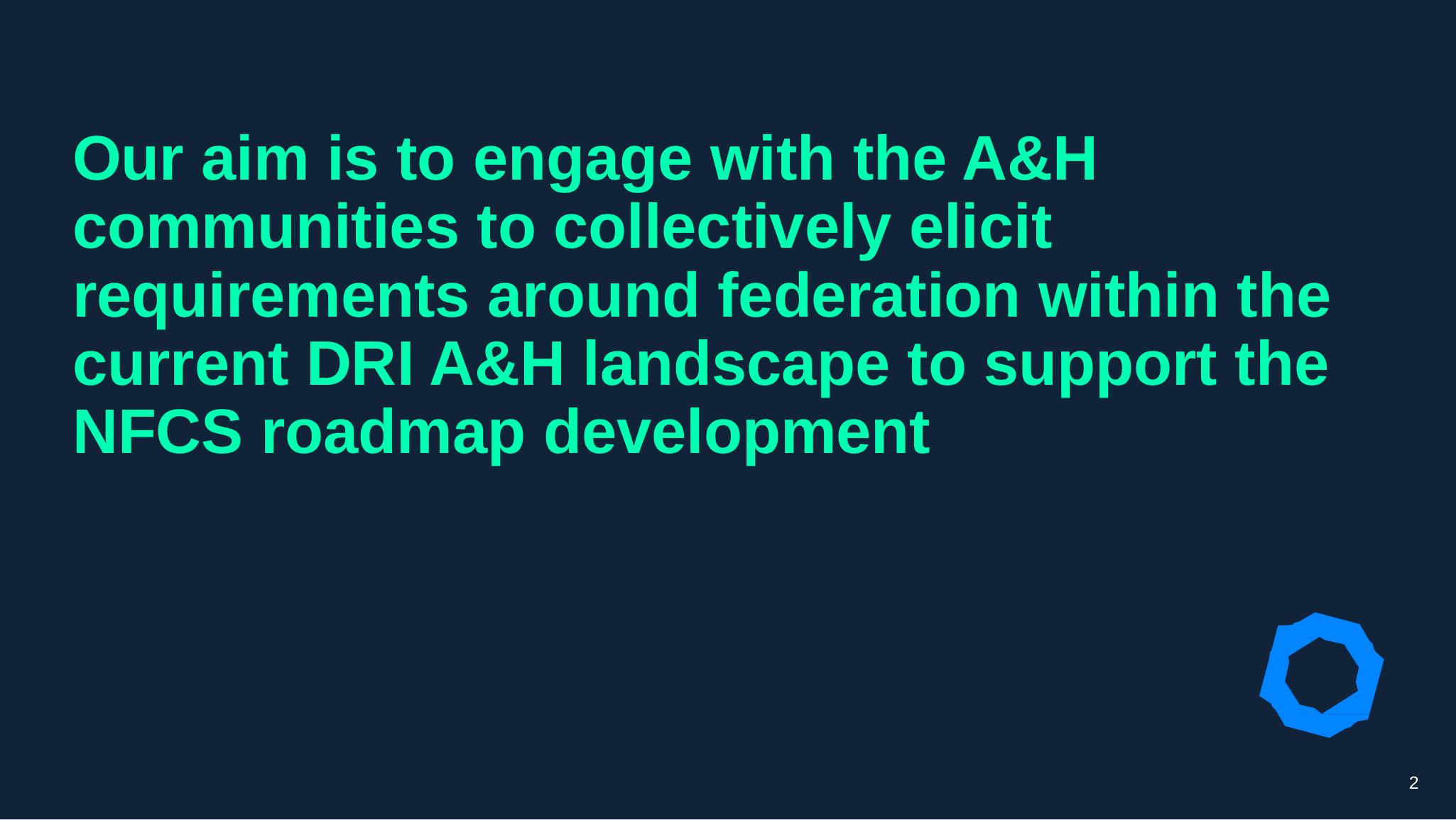

# Our aim is to engage with the A&H communities to collectively elicit requirements around federation within the current DRI A&H landscape to support the NFCS roadmap development

2